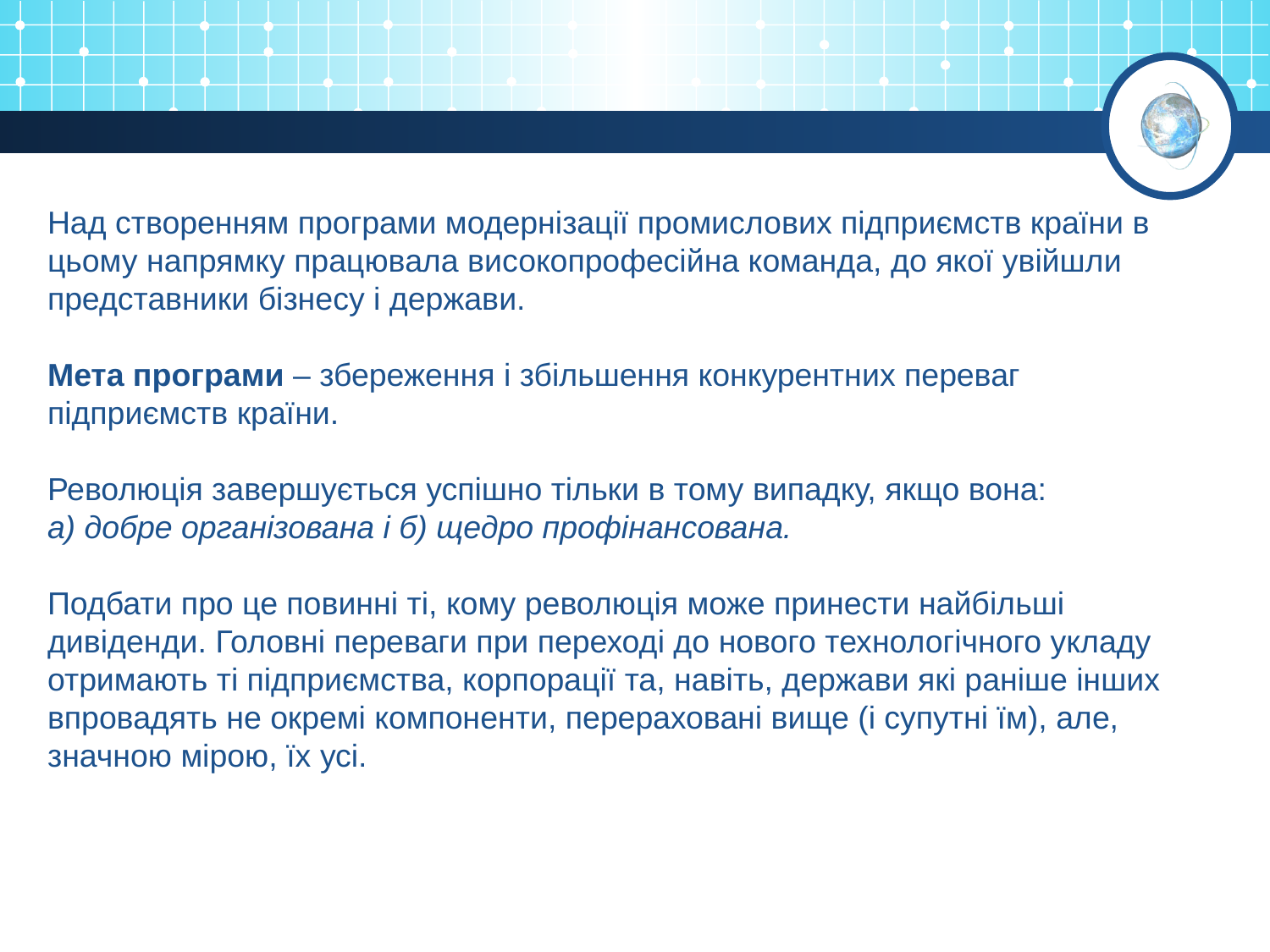

Над створенням програми модернізації промислових підприємств країни в цьому напрямку працювала високопрофесійна команда, до якої увійшли представники бізнесу і держави.

Мета програми – збереження і збільшення конкурентних переваг підприємств країни.

Революція завершується успішно тільки в тому випадку, якщо вона:
а) добре організована і б) щедро профінансована.

Подбати про це повинні ті, кому революція може принести найбільші дивіденди. Головні переваги при переході до нового технологічного укладу отримають ті підприємства, корпорації та, навіть, держави які раніше інших впровадять не окремі компоненти, перераховані вище (і супутні їм), але, значною мірою, їх усі.